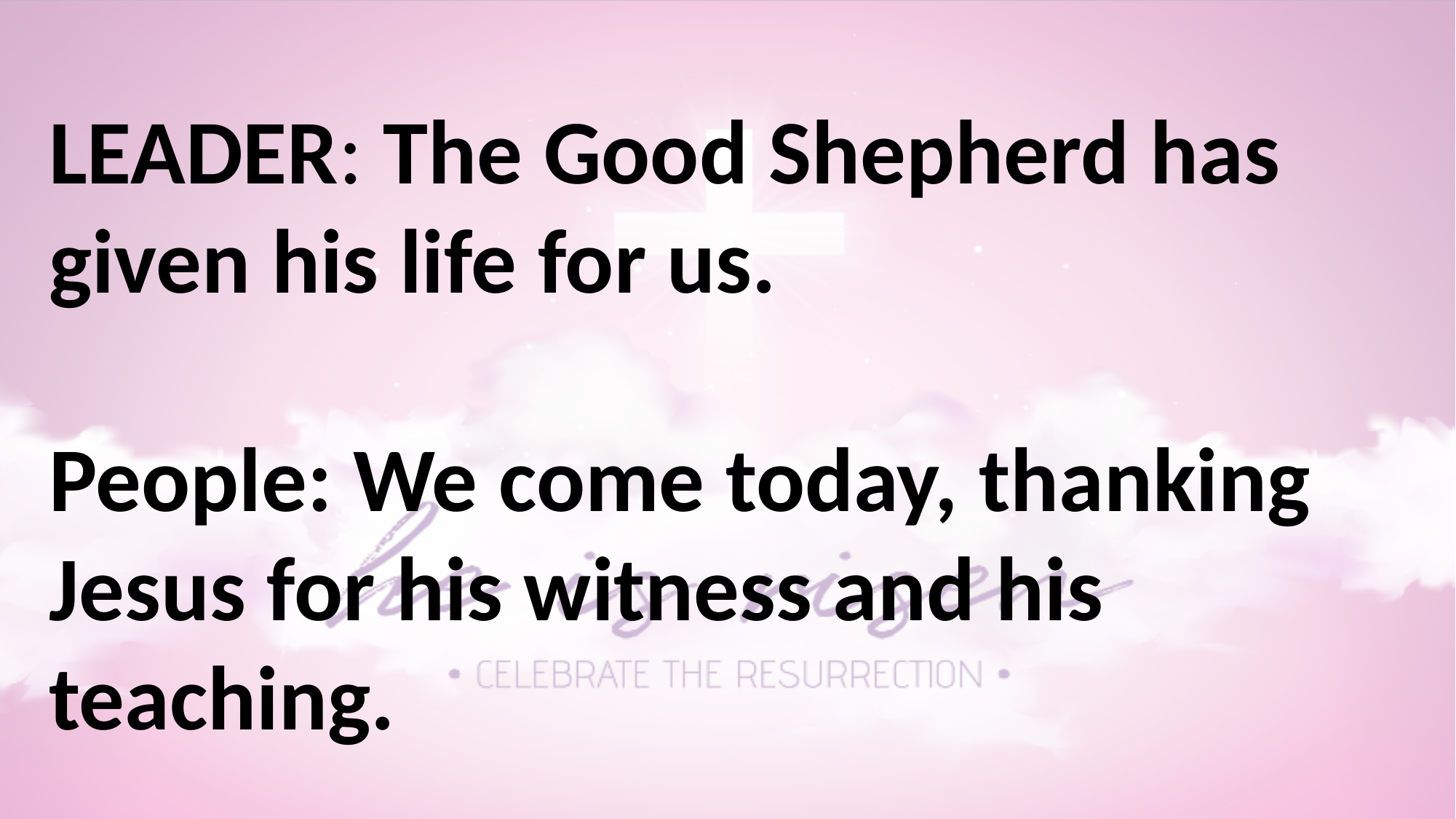

LEADER: The Good Shepherd has given his life for us.

People: We come today, thanking Jesus for his witness and his teaching.